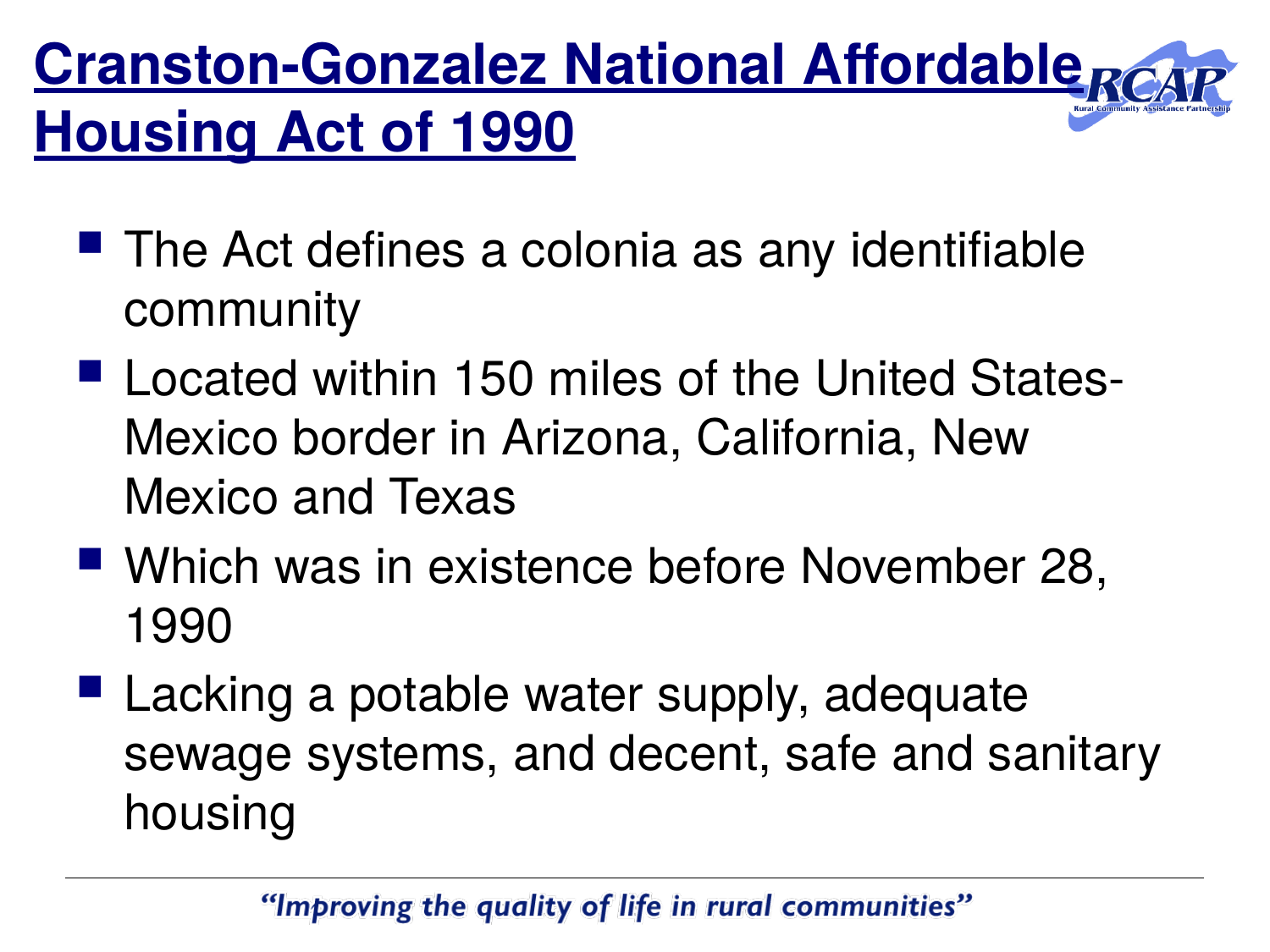

# Cranston-Gonzalez National Affordable Housing Act of 1990
The Act defines a colonia as any identifiable community
Located within 150 miles of the United States-Mexico border in Arizona, California, New Mexico and Texas
Which was in existence before November 28, 1990
Lacking a potable water supply, adequate sewage systems, and decent, safe and sanitary housing